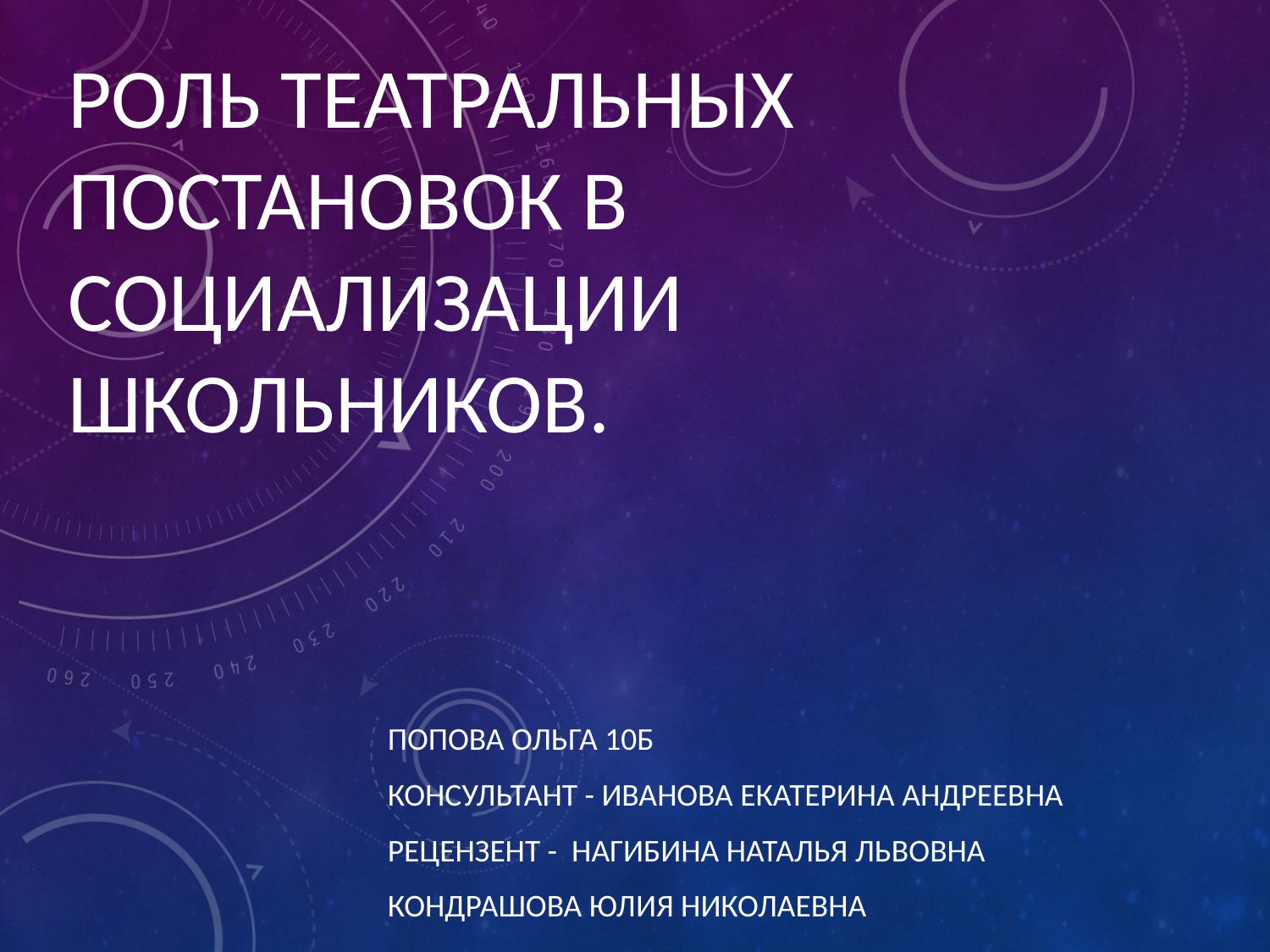

# РОЛЬ ТЕАТРАЛЬНЫХ ПОСТАНОВОК В СОЦИАЛИЗАЦИИ ШКОЛЬНИКОВ.
ПОПОВА ОЛЬГА 10Б
КОНСУЛЬТАНТ - ИВАНОВА ЕКАТЕРИНА АНДРЕЕВНА
РЕЦЕНЗЕНТ -  НАГИБИНА НАТАЛЬЯ ЛЬВОВНА
КОНДРАШОВА ЮЛИЯ НИКОЛАЕВНА